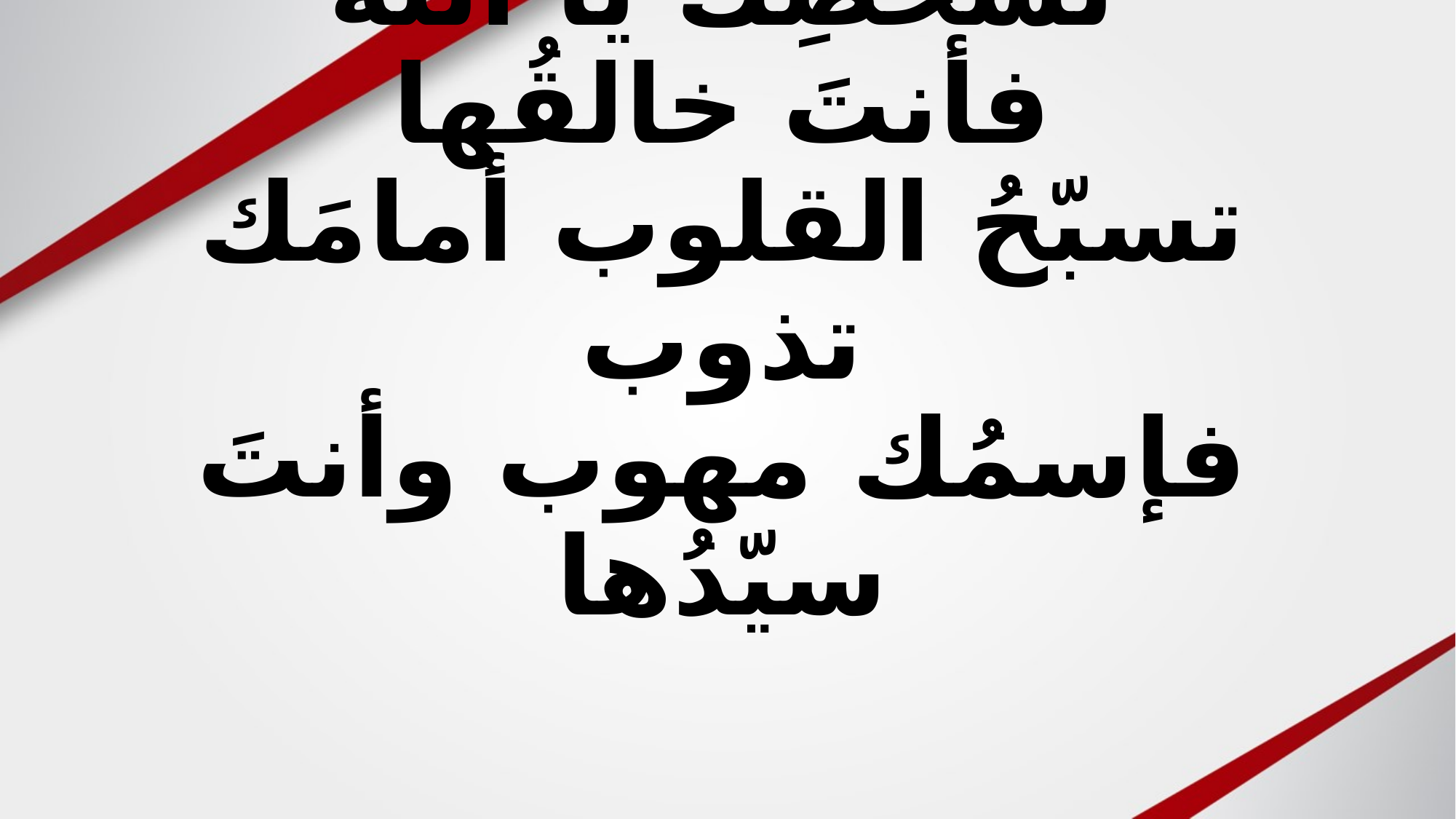

# تحمدُك الشّفاه وتنحني الجباه لشخصِك يا الله فأنتَ خالقُها تسبّحُ القلوب أمامَك تذوب فإسمُك مهوب وأنتَ سيّدُها